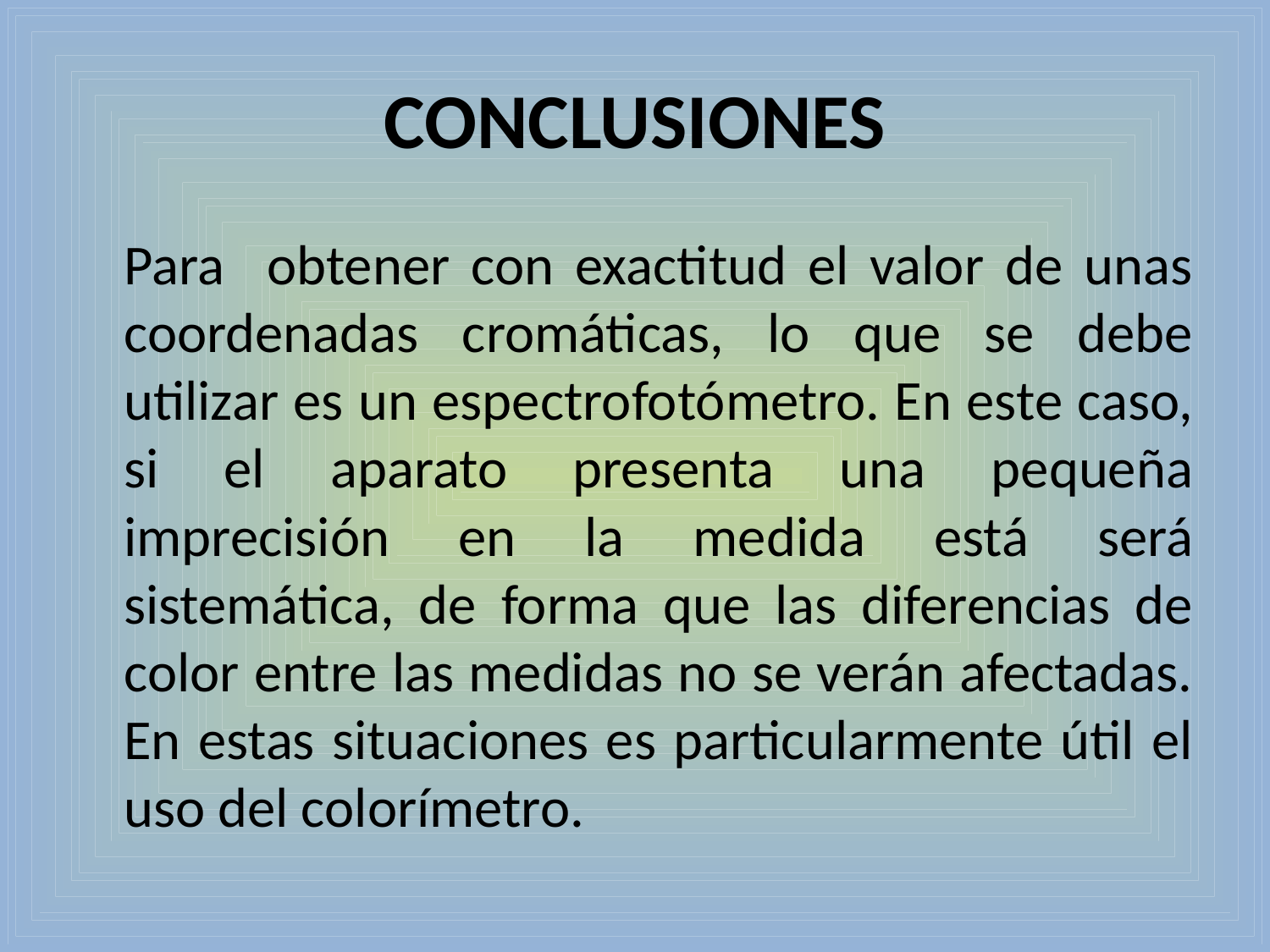

# CONCLUSIONES
	Para  obtener con exactitud el valor de unas coordenadas cromáticas, lo que se debe utilizar es un espectrofotómetro. En este caso, si el aparato presenta una pequeña imprecisión en la medida está será sistemática, de forma que las diferencias de color entre las medidas no se verán afectadas. En estas situaciones es particularmente útil el uso del colorímetro.